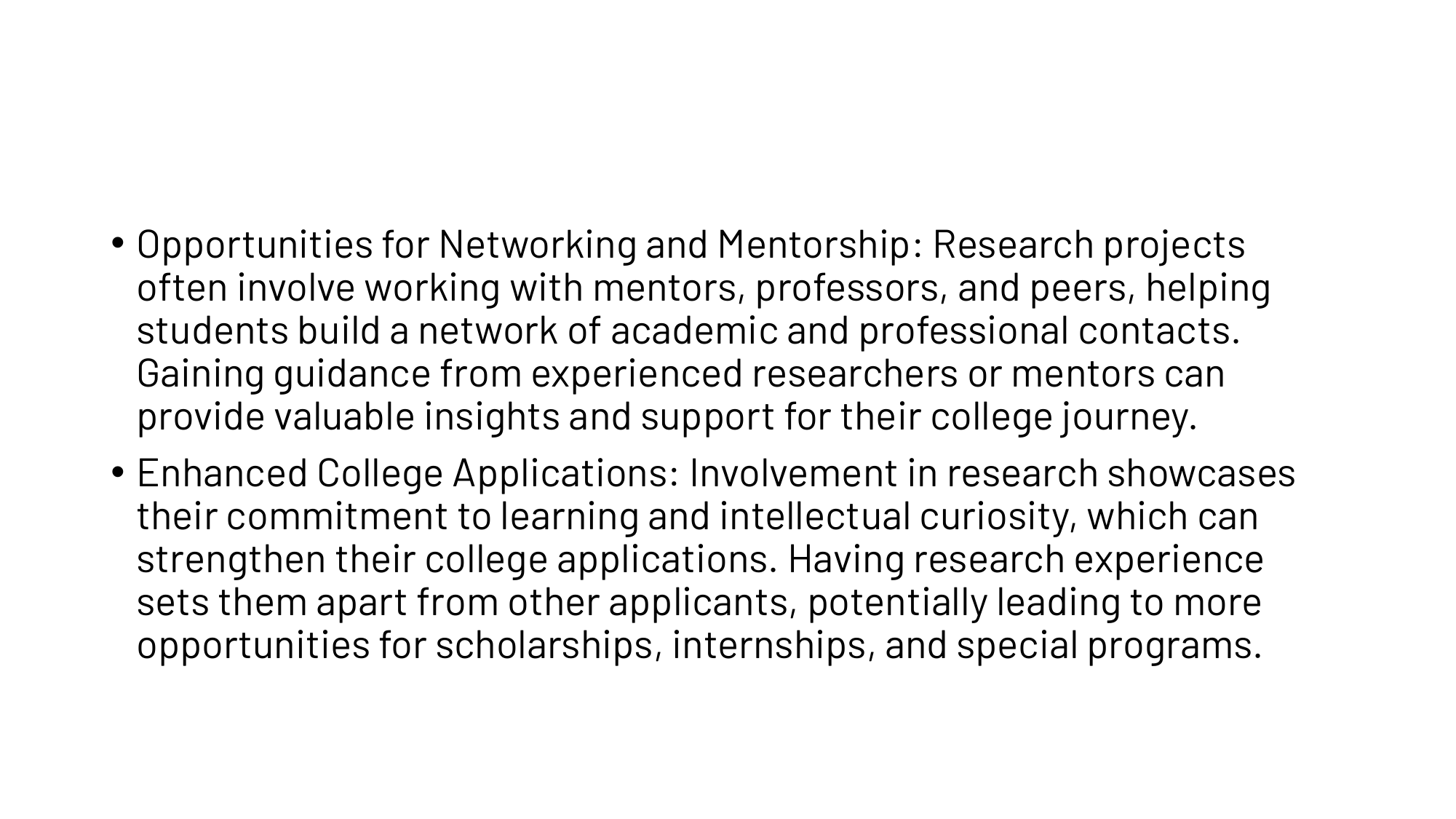

#
Opportunities for Networking and Mentorship: Research projects often involve working with mentors, professors, and peers, helping students build a network of academic and professional contacts. Gaining guidance from experienced researchers or mentors can provide valuable insights and support for their college journey.
Enhanced College Applications: Involvement in research showcases their commitment to learning and intellectual curiosity, which can strengthen their college applications. Having research experience sets them apart from other applicants, potentially leading to more opportunities for scholarships, internships, and special programs.